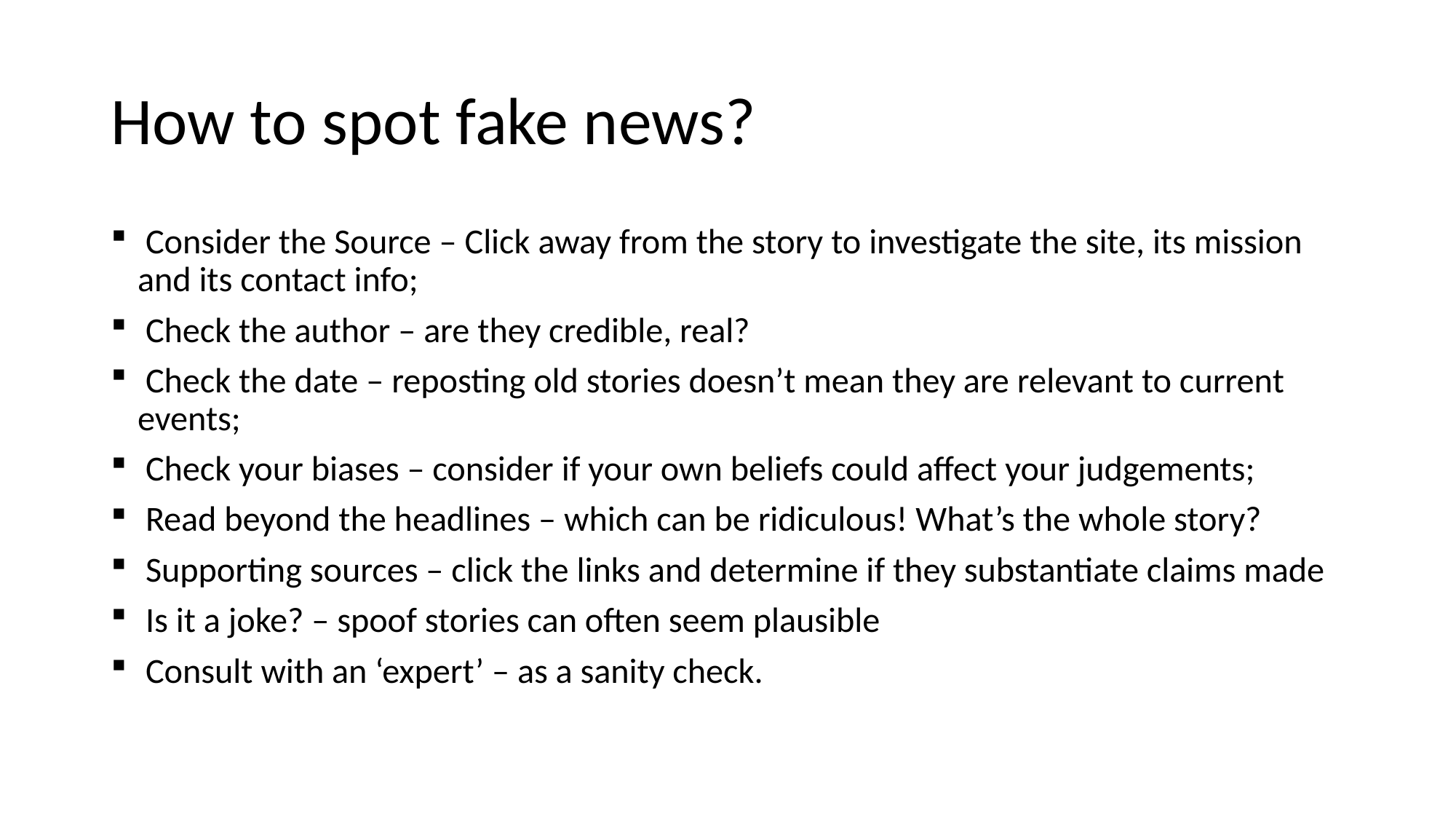

# How to spot fake news?
 Consider the Source – Click away from the story to investigate the site, its mission and its contact info;
 Check the author – are they credible, real?
 Check the date – reposting old stories doesn’t mean they are relevant to current events;
 Check your biases – consider if your own beliefs could affect your judgements;
 Read beyond the headlines – which can be ridiculous! What’s the whole story?
 Supporting sources – click the links and determine if they substantiate claims made
 Is it a joke? – spoof stories can often seem plausible
 Consult with an ‘expert’ – as a sanity check.

https://www.factcheck.org/2016/11/how-to-spot-fake-news/